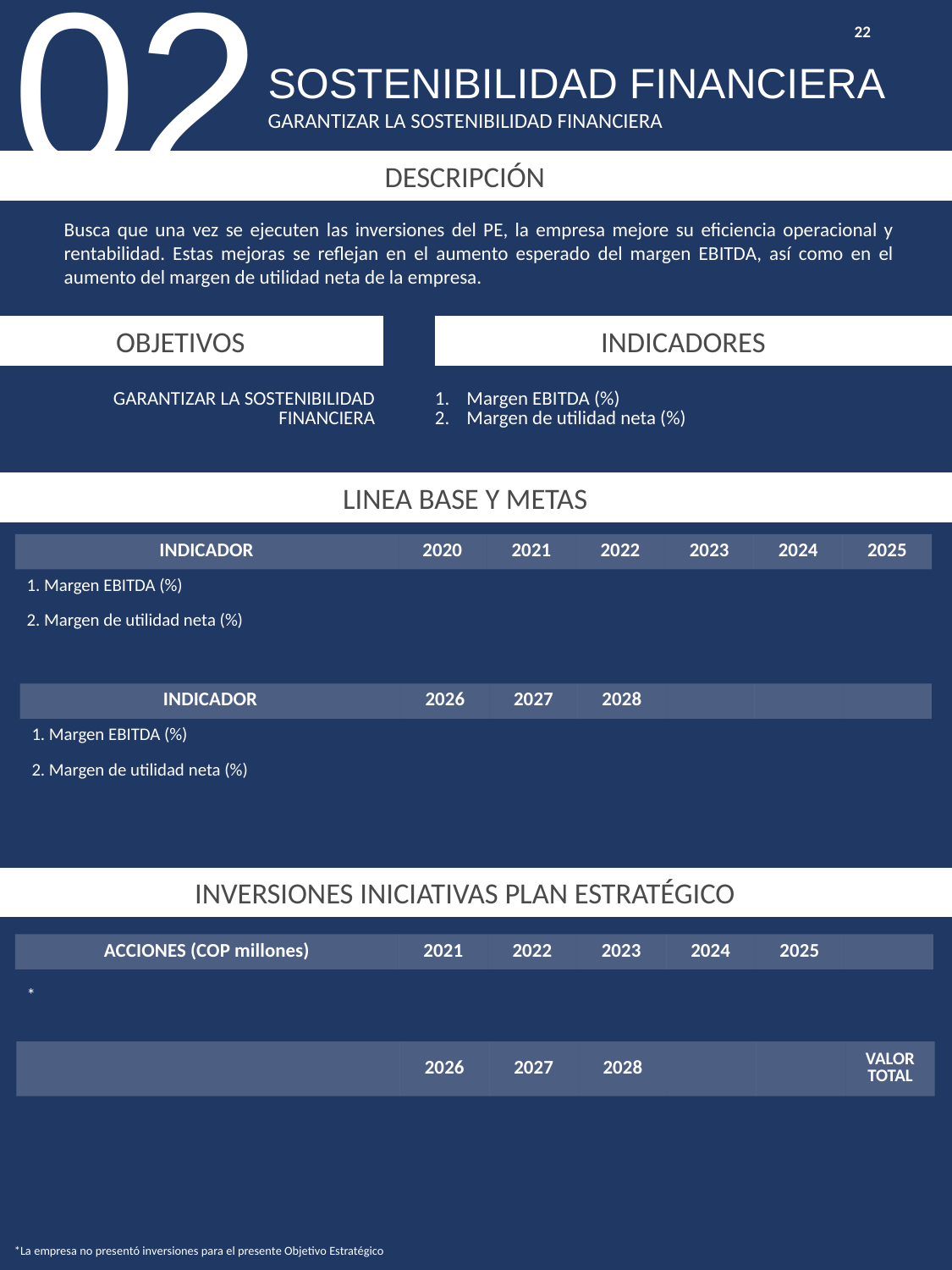

02
22
SOSTENIBILIDAD FINANCIERA
GARANTIZAR LA SOSTENIBILIDAD FINANCIERA

DESCRIPCIÓN
Busca que una vez se ejecuten las inversiones del PE, la empresa mejore su eficiencia operacional y rentabilidad. Estas mejoras se reflejan en el aumento esperado del margen EBITDA, así como en el aumento del margen de utilidad neta de la empresa.
OBJETIVOS
INDICADORES
| GARANTIZAR LA SOSTENIBILIDAD FINANCIERA | Margen EBITDA (%) Margen de utilidad neta (%) |
| --- | --- |
LINEA BASE Y METAS
| INDICADOR | 2020 | 2021 | 2022 | 2023 | 2024 | 2025 |
| --- | --- | --- | --- | --- | --- | --- |
| 1. Margen EBITDA (%) |  |  |  |  |  |  |
| 2. Margen de utilidad neta (%) |  |  |  |  |  |  |
| INDICADOR | 2026 | 2027 | 2028 |  |  |  |
| --- | --- | --- | --- | --- | --- | --- |
| 1. Margen EBITDA (%) |  |  |  |  |  |  |
| 2. Margen de utilidad neta (%) |  |  |  |  |  |  |
INVERSIONES INICIATIVAS PLAN ESTRATÉGICO
| ACCIONES (COP millones) | 2021 | 2022 | 2023 | 2024 | 2025 |  |
| --- | --- | --- | --- | --- | --- | --- |
| \* |  |  |  |  |  |  |
|  | 2026 | 2027 | 2028 |  |  | VALOR TOTAL |
| --- | --- | --- | --- | --- | --- | --- |
|  |  |  |  |  |  |  |
*La empresa no presentó inversiones para el presente Objetivo Estratégico